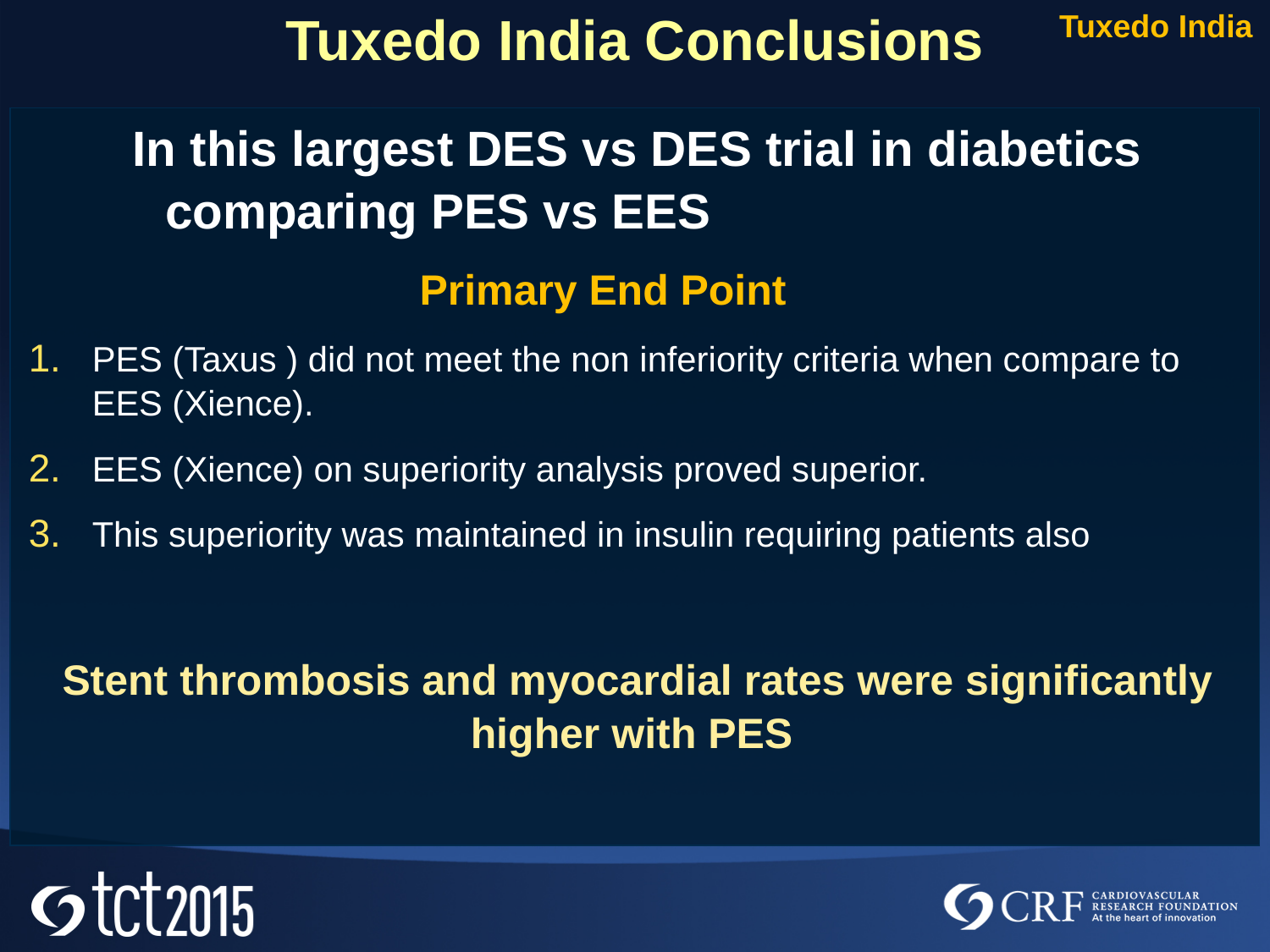

# Tuxedo India Conclusions
Tuxedo India

In this largest DES vs DES trial in diabetics comparing PES vs EES
                                 Primary End Point
PES (Taxus ) did not meet the non inferiority criteria when compare to EES (Xience).
EES (Xience) on superiority analysis proved superior.
This superiority was maintained in insulin requiring patients also

Stent thrombosis and myocardial rates were significantly higher with PES